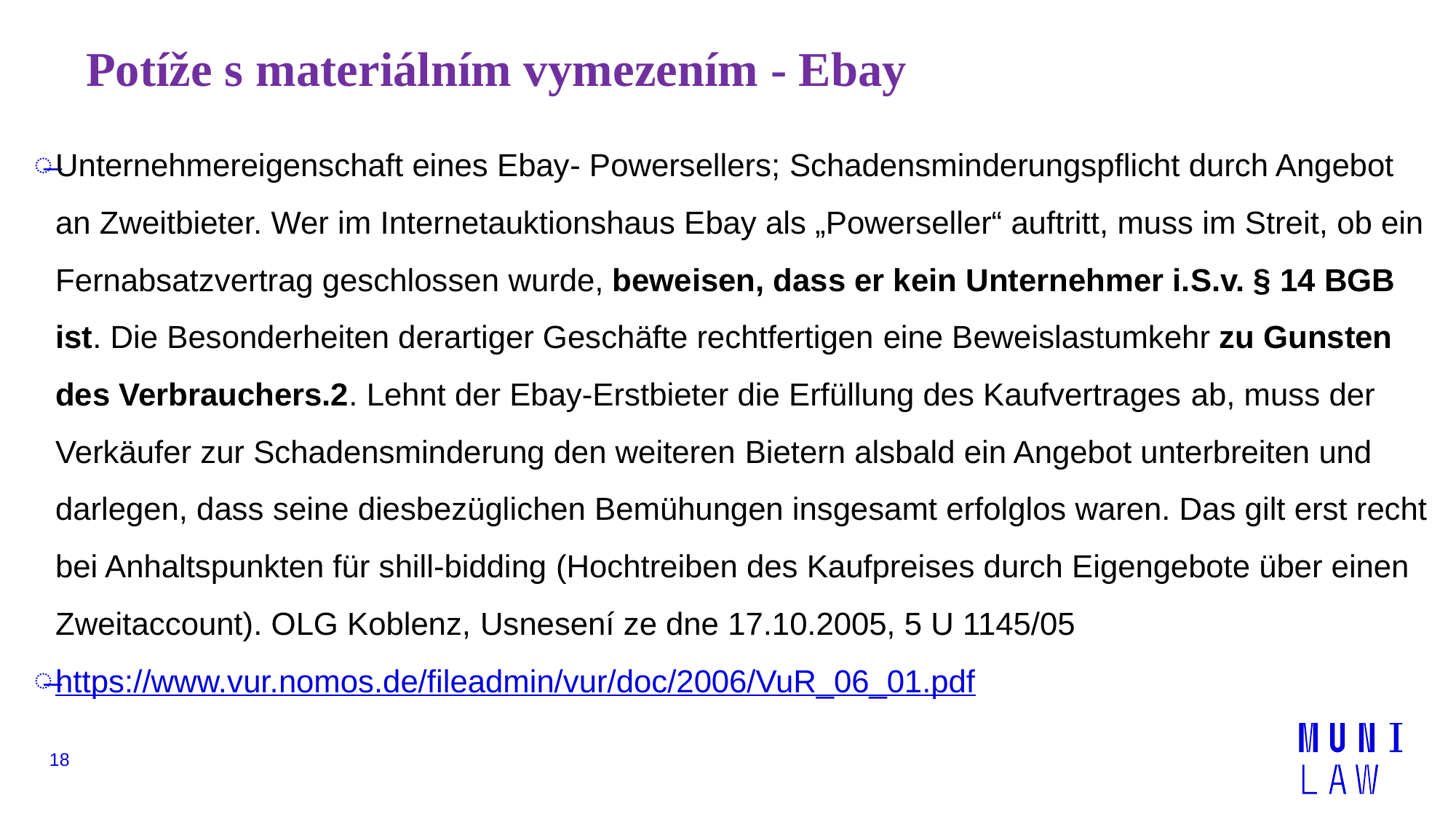

# Potíže s materiálním vymezením - Ebay
Unternehmereigenschaft eines Ebay- Powersellers; Schadensminderungspflicht durch Angebot an Zweitbieter. Wer im Internetauktionshaus Ebay als „Powerseller“ auftritt, muss im Streit, ob ein Fernabsatzvertrag geschlossen wurde, beweisen, dass er kein Unternehmer i.S.v. § 14 BGB ist. Die Besonderheiten derartiger Geschäfte rechtfertigen eine Beweislastumkehr zu Gunsten des Verbrauchers.2. Lehnt der Ebay-Erstbieter die Erfüllung des Kaufvertrages ab, muss der Verkäufer zur Schadensminderung den weiteren Bietern alsbald ein Angebot unterbreiten und darlegen, dass seine diesbezüglichen Bemühungen insgesamt erfolglos waren. Das gilt erst recht bei Anhaltspunkten für shill-bidding (Hochtreiben des Kaufpreises durch Eigengebote über einen Zweitaccount). OLG Koblenz, Usnesení ze dne 17.10.2005, 5 U 1145/05
https://www.vur.nomos.de/fileadmin/vur/doc/2006/VuR_06_01.pdf

18